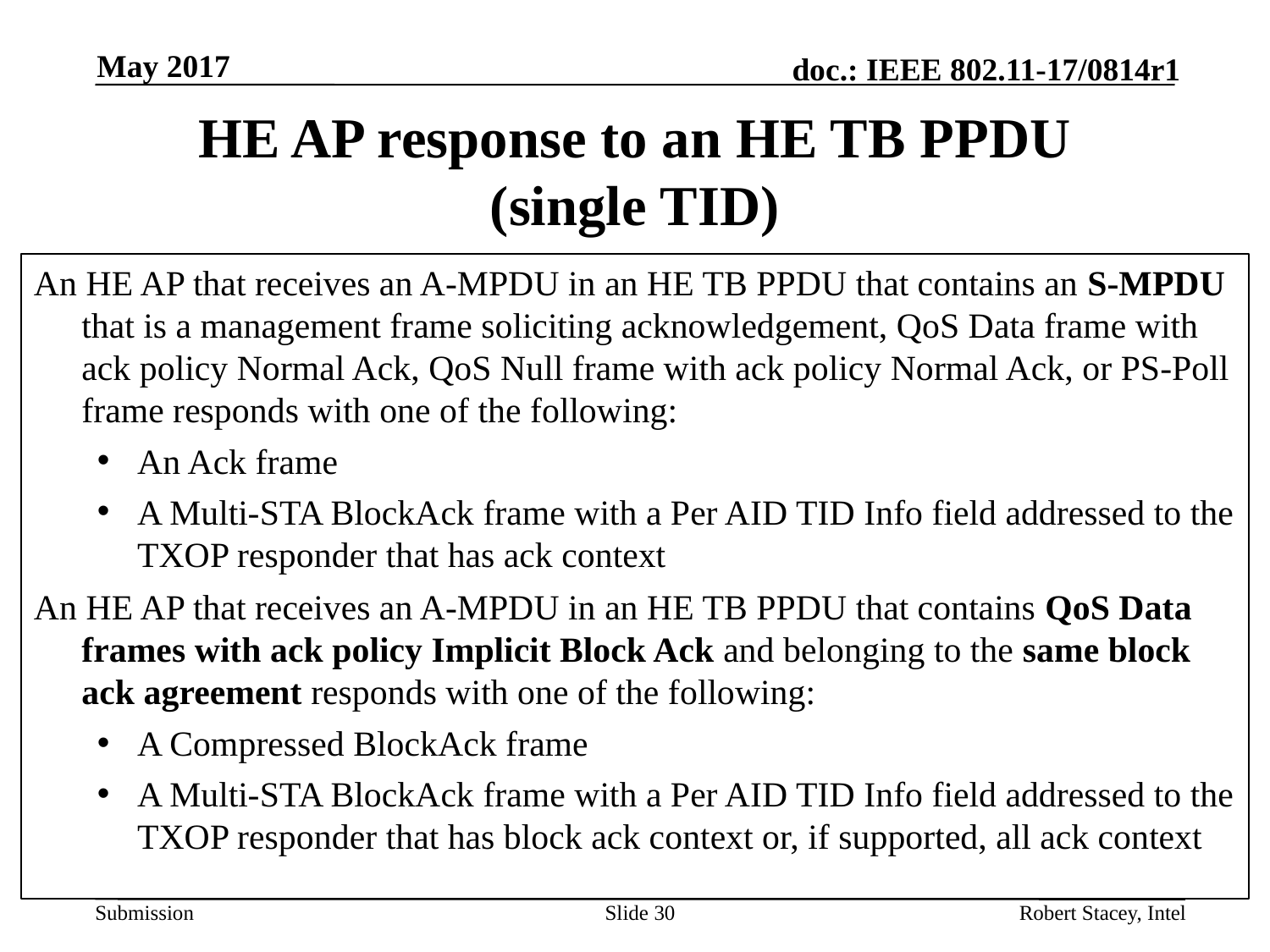

May 2017
# HE AP response to an HE TB PPDU (single TID)
An HE AP that receives an A-MPDU in an HE TB PPDU that contains an S-MPDU that is a management frame soliciting acknowledgement, QoS Data frame with ack policy Normal Ack, QoS Null frame with ack policy Normal Ack, or PS-Poll frame responds with one of the following:
An Ack frame
A Multi-STA BlockAck frame with a Per AID TID Info field addressed to the TXOP responder that has ack context
An HE AP that receives an A-MPDU in an HE TB PPDU that contains QoS Data frames with ack policy Implicit Block Ack and belonging to the same block ack agreement responds with one of the following:
A Compressed BlockAck frame
A Multi-STA BlockAck frame with a Per AID TID Info field addressed to the TXOP responder that has block ack context or, if supported, all ack context

Slide 30
Robert Stacey, Intel